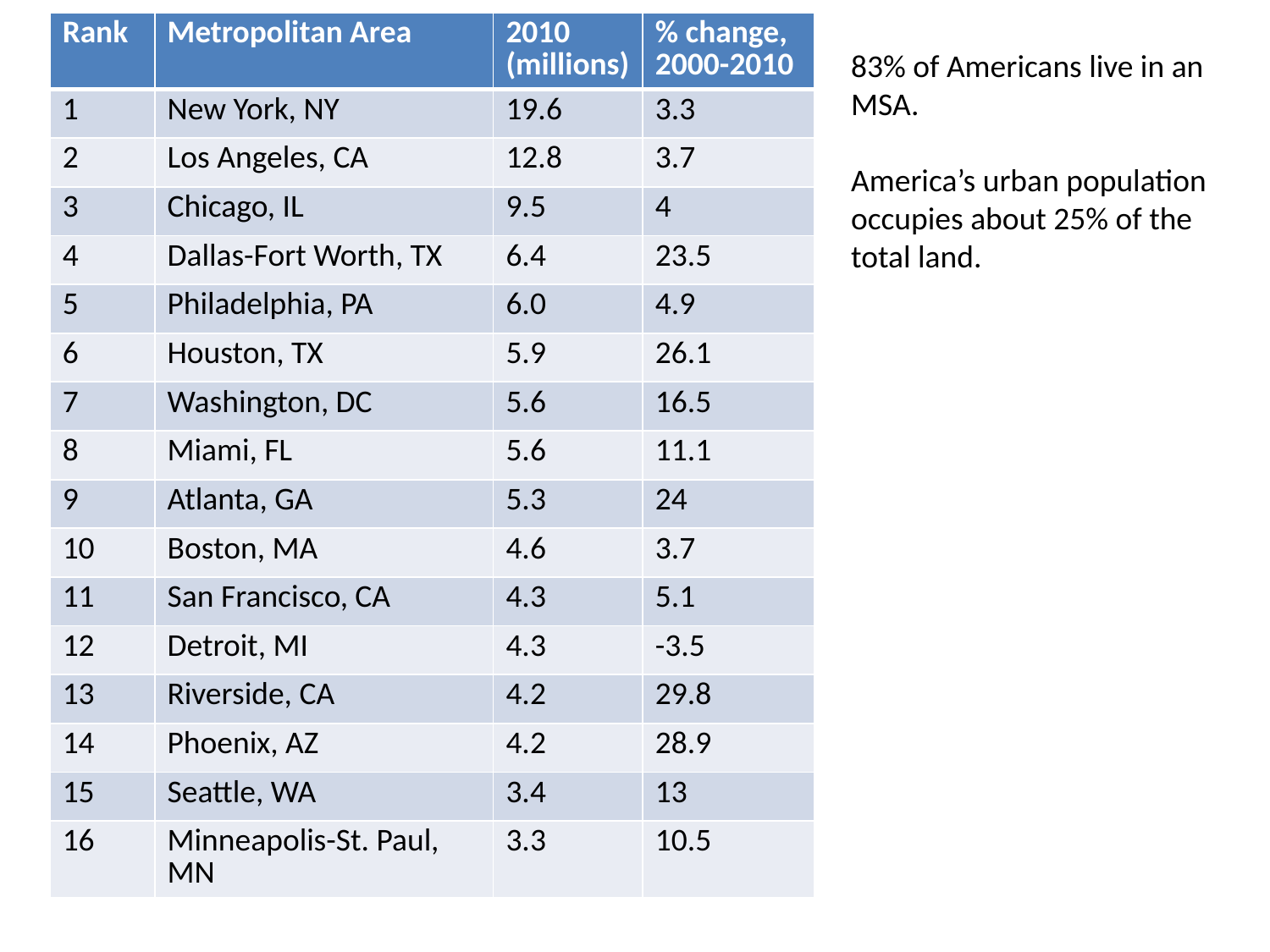

| Rank | Metropolitan Area | 2010 (millions) | % change, 2000-2010 |
| --- | --- | --- | --- |
| 1 | New York, NY | 19.6 | 3.3 |
| 2 | Los Angeles, CA | 12.8 | 3.7 |
| 3 | Chicago, IL | 9.5 | 4 |
| 4 | Dallas-Fort Worth, TX | 6.4 | 23.5 |
| 5 | Philadelphia, PA | 6.0 | 4.9 |
| 6 | Houston, TX | 5.9 | 26.1 |
| 7 | Washington, DC | 5.6 | 16.5 |
| 8 | Miami, FL | 5.6 | 11.1 |
| 9 | Atlanta, GA | 5.3 | 24 |
| 10 | Boston, MA | 4.6 | 3.7 |
| 11 | San Francisco, CA | 4.3 | 5.1 |
| 12 | Detroit, MI | 4.3 | -3.5 |
| 13 | Riverside, CA | 4.2 | 29.8 |
| 14 | Phoenix, AZ | 4.2 | 28.9 |
| 15 | Seattle, WA | 3.4 | 13 |
| 16 | Minneapolis-St. Paul, MN | 3.3 | 10.5 |
83% of Americans live in an MSA.

America’s urban population occupies about 25% of the total land.